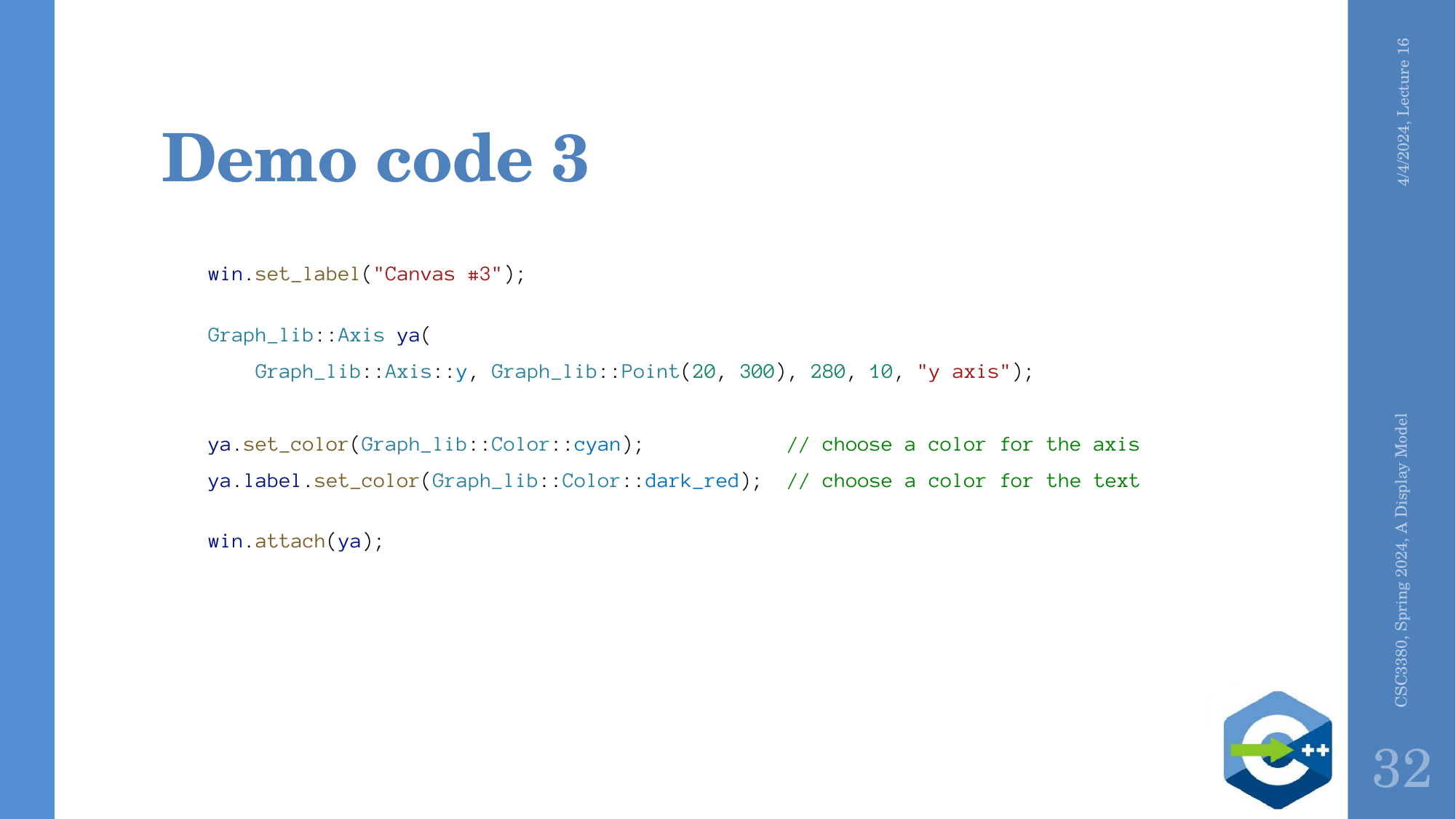

# Demo code 3
4/4/2024, Lecture 16

    win.set_label("Canvas #3");
    Graph_lib::Axis ya(
        Graph_lib::Axis::y, Graph_lib::Point(20, 300), 280, 10, "y axis");

    ya.set_color(Graph_lib::Color::cyan);            // choose a color for the axis
    ya.label.set_color(Graph_lib::Color::dark_red);  // choose a color for the text
    win.attach(ya);
CSC3380, Spring 2024, A Display Model
32